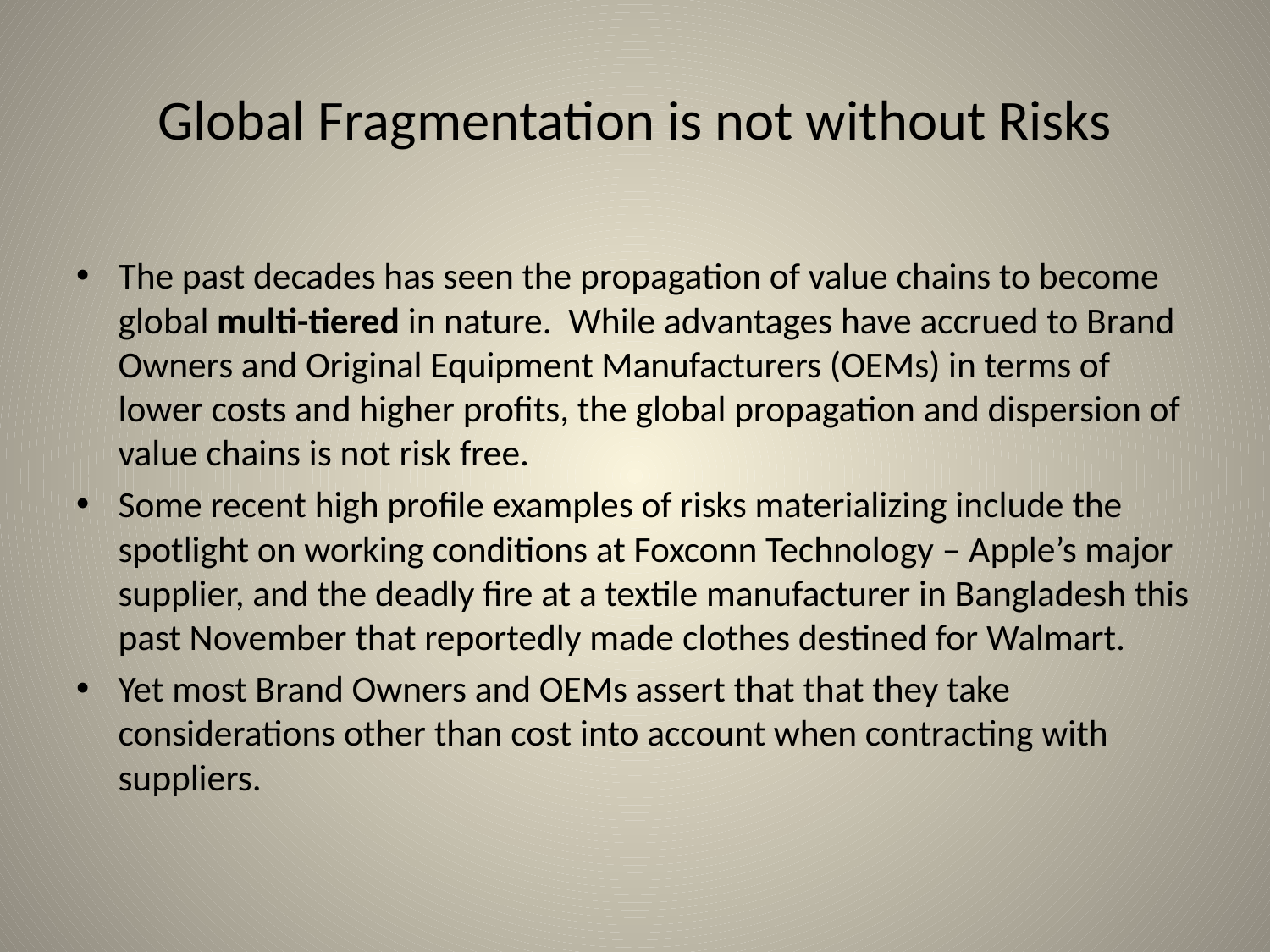

# Global Fragmentation is not without Risks
The past decades has seen the propagation of value chains to become global multi-tiered in nature.  While advantages have accrued to Brand Owners and Original Equipment Manufacturers (OEMs) in terms of lower costs and higher profits, the global propagation and dispersion of value chains is not risk free.
Some recent high profile examples of risks materializing include the spotlight on working conditions at Foxconn Technology – Apple’s major supplier, and the deadly fire at a textile manufacturer in Bangladesh this past November that reportedly made clothes destined for Walmart.
Yet most Brand Owners and OEMs assert that that they take considerations other than cost into account when contracting with suppliers.